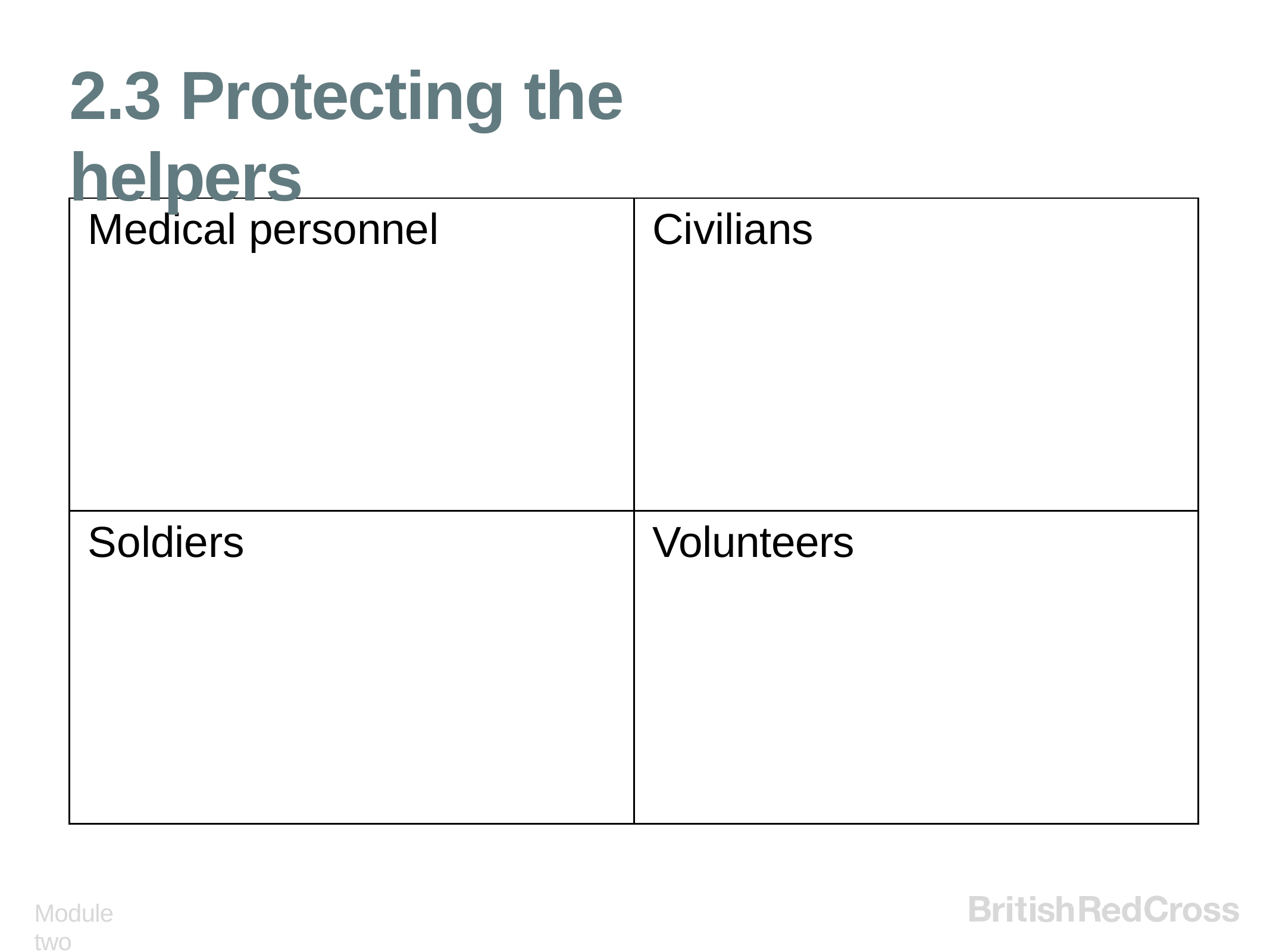

# 2.3 Protecting the helpers
| Medical personnel | Civilians |
| --- | --- |
| Soldiers | Volunteers |
Module two